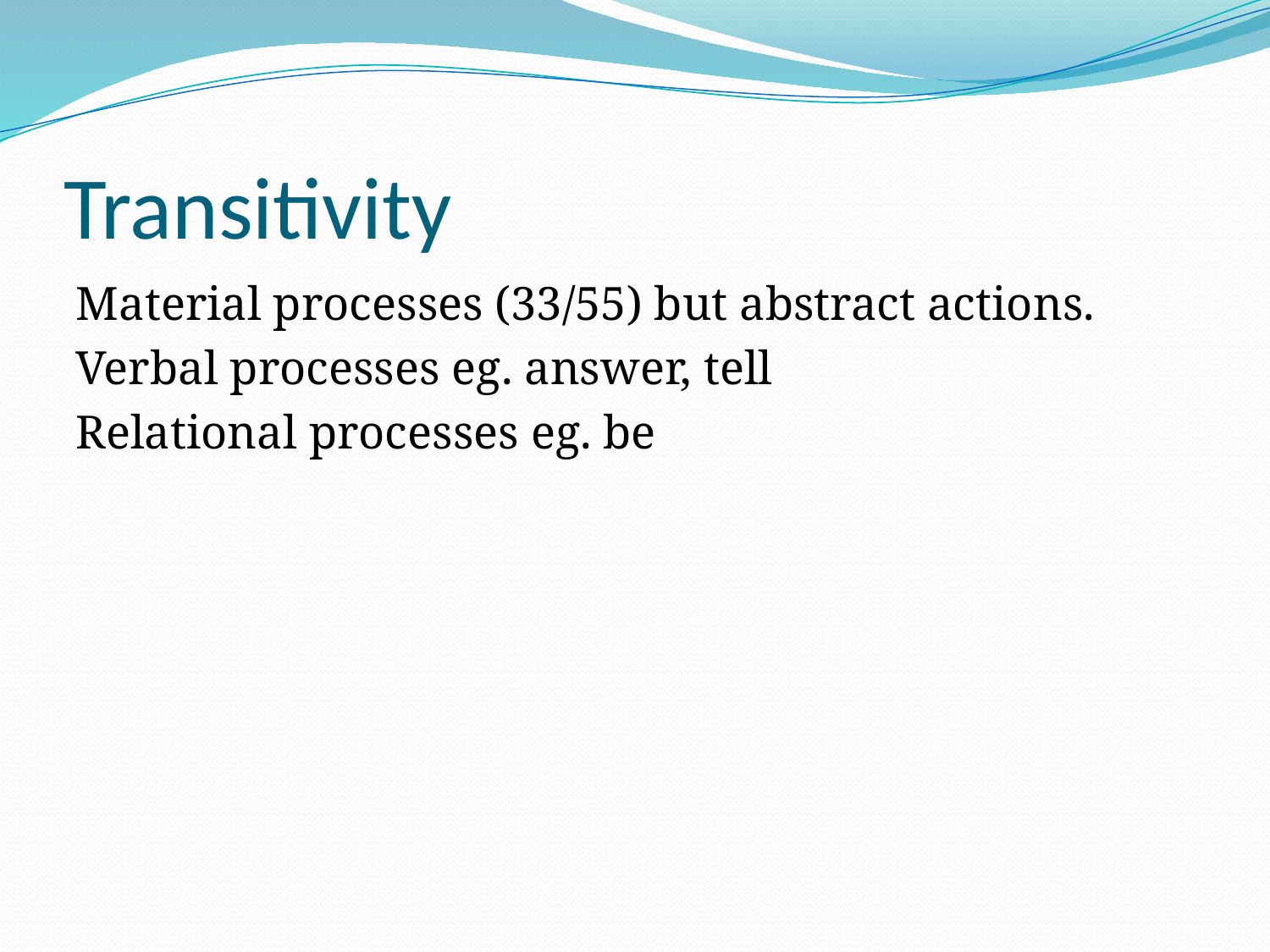

# Transitivity
Material processes (33/55) but abstract actions.
Verbal processes eg. answer, tell
Relational processes eg. be